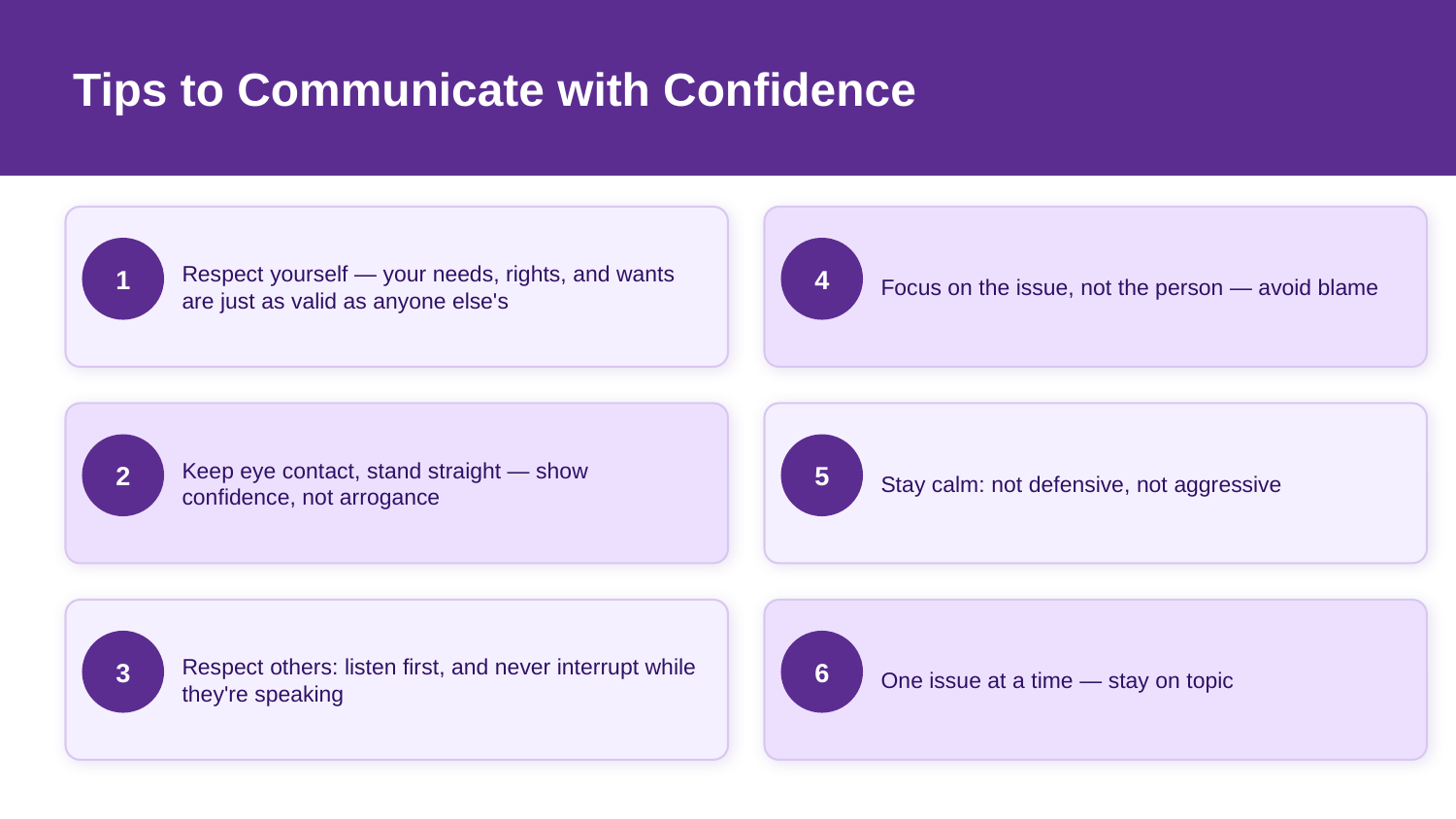

Tips to Communicate with Confidence

Respect yourself — your needs, rights, and wants are just as valid as anyone else's
Focus on the issue, not the person — avoid blame

1

4

Keep eye contact, stand straight — show confidence, not arrogance
Stay calm: not defensive, not aggressive

2

5

Respect others: listen first, and never interrupt while they're speaking
One issue at a time — stay on topic

3

6